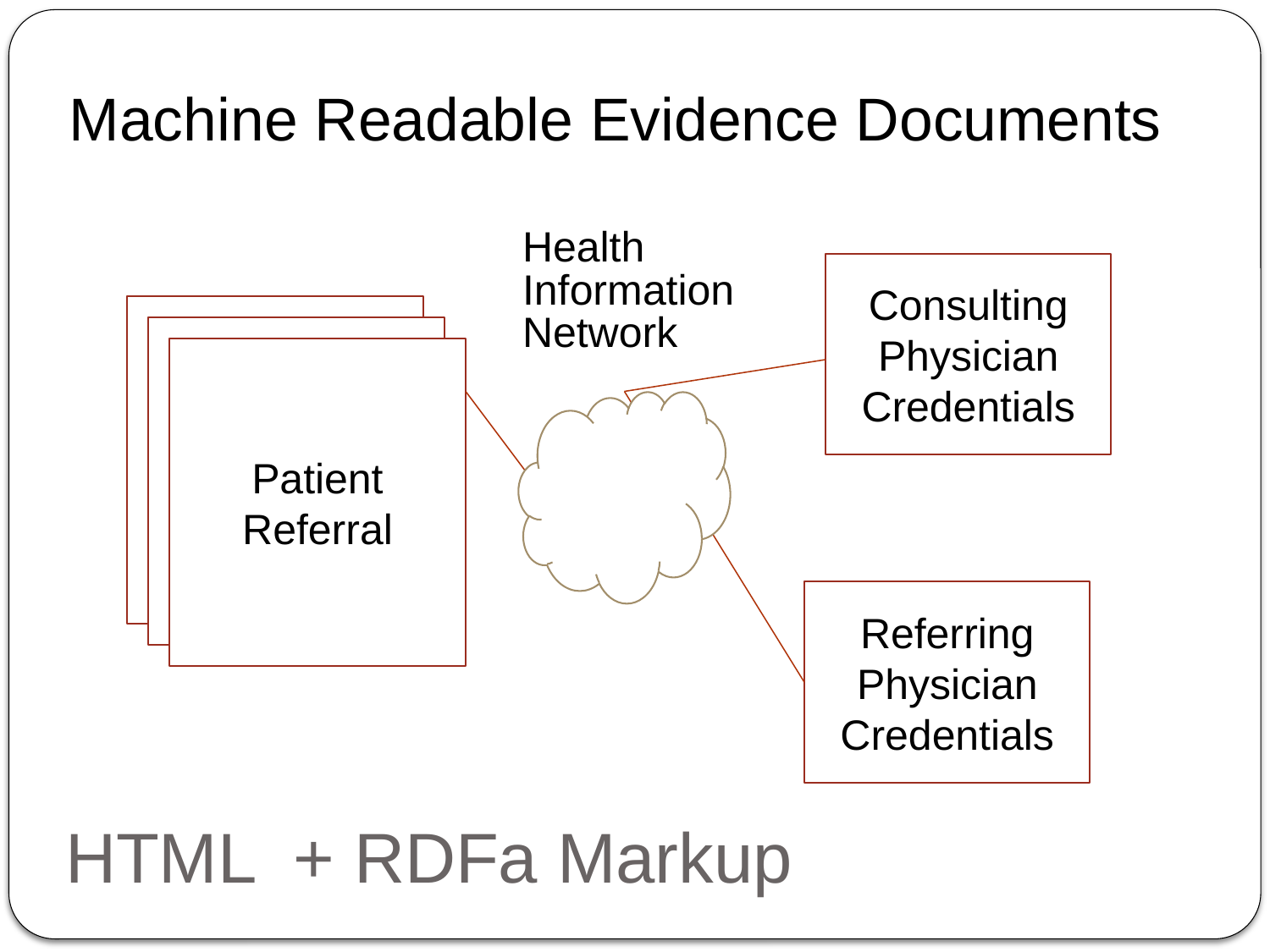

Machine Readable Evidence Documents
Health
Information
Network
Consulting Physician Credentials
Patient Referral
Patient Referral
Patient Referral

Referring Physician Credentials
# HTML  + RDFa Markup